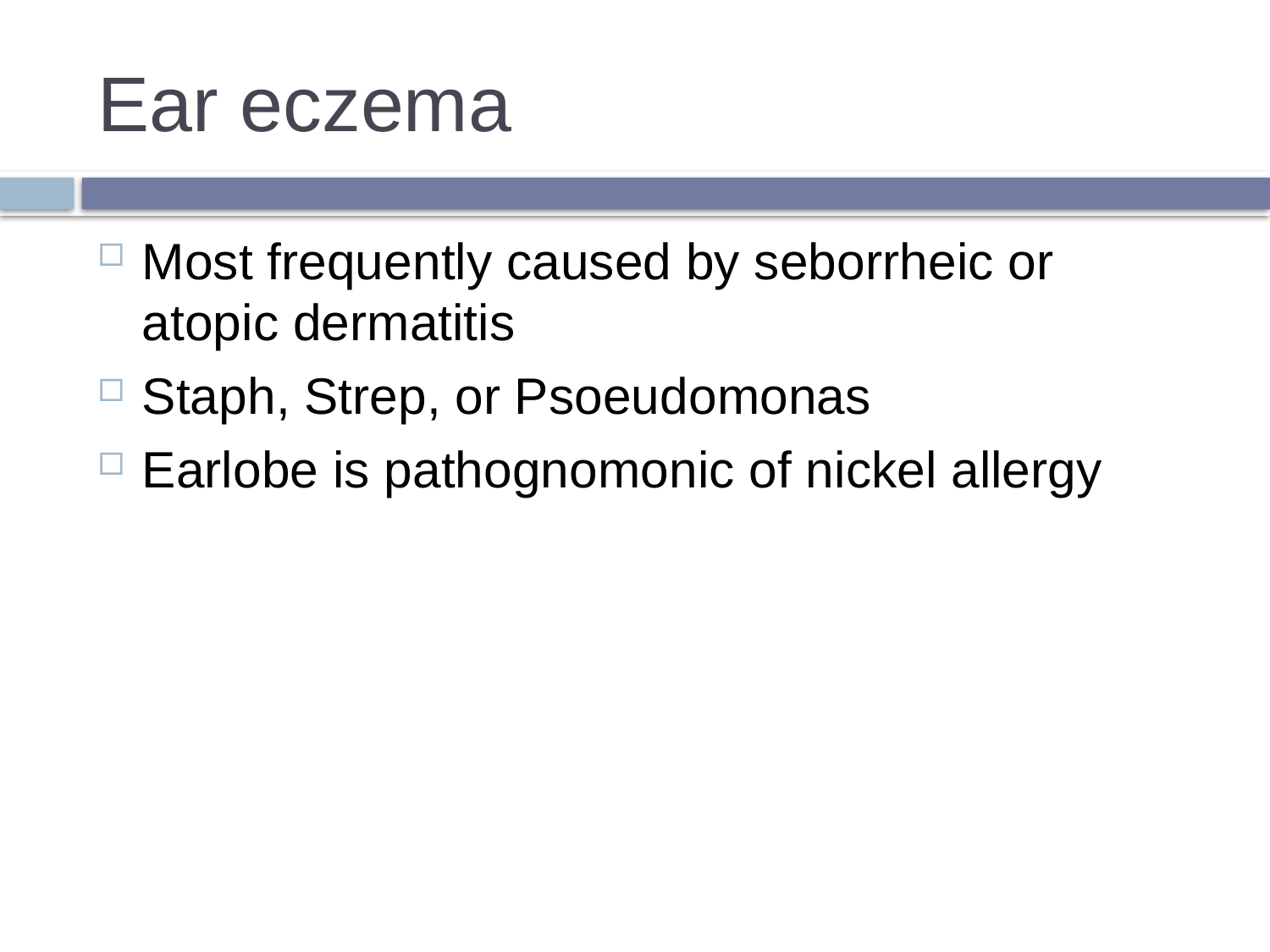

# Ear eczema
Most frequently caused by seborrheic or atopic dermatitis
Staph, Strep, or Psoeudomonas
Earlobe is pathognomonic of nickel allergy